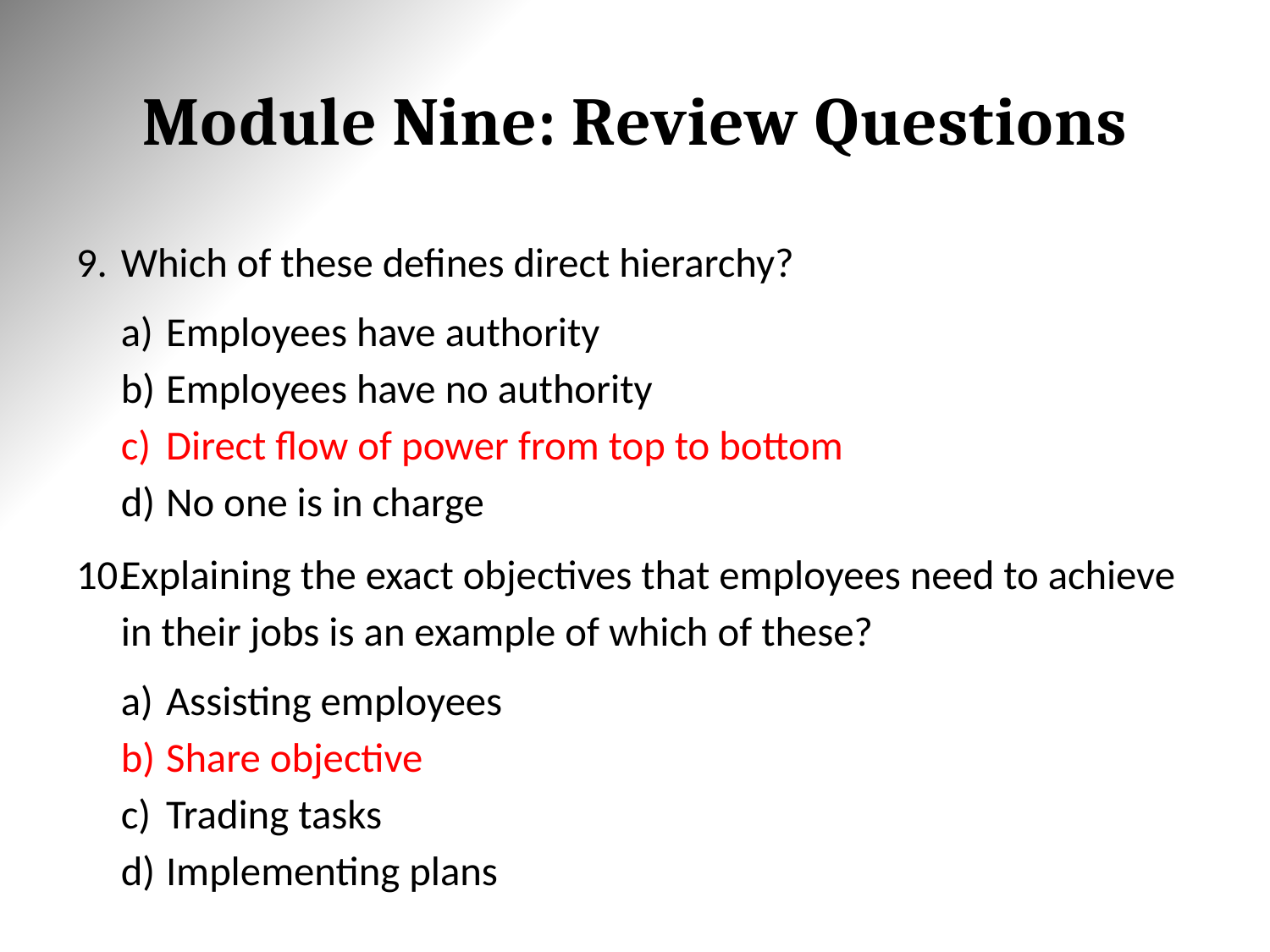

# Module Nine: Review Questions
Which of these defines direct hierarchy?
Employees have authority
Employees have no authority
Direct flow of power from top to bottom
No one is in charge
Explaining the exact objectives that employees need to achieve in their jobs is an example of which of these?
Assisting employees
Share objective
Trading tasks
Implementing plans